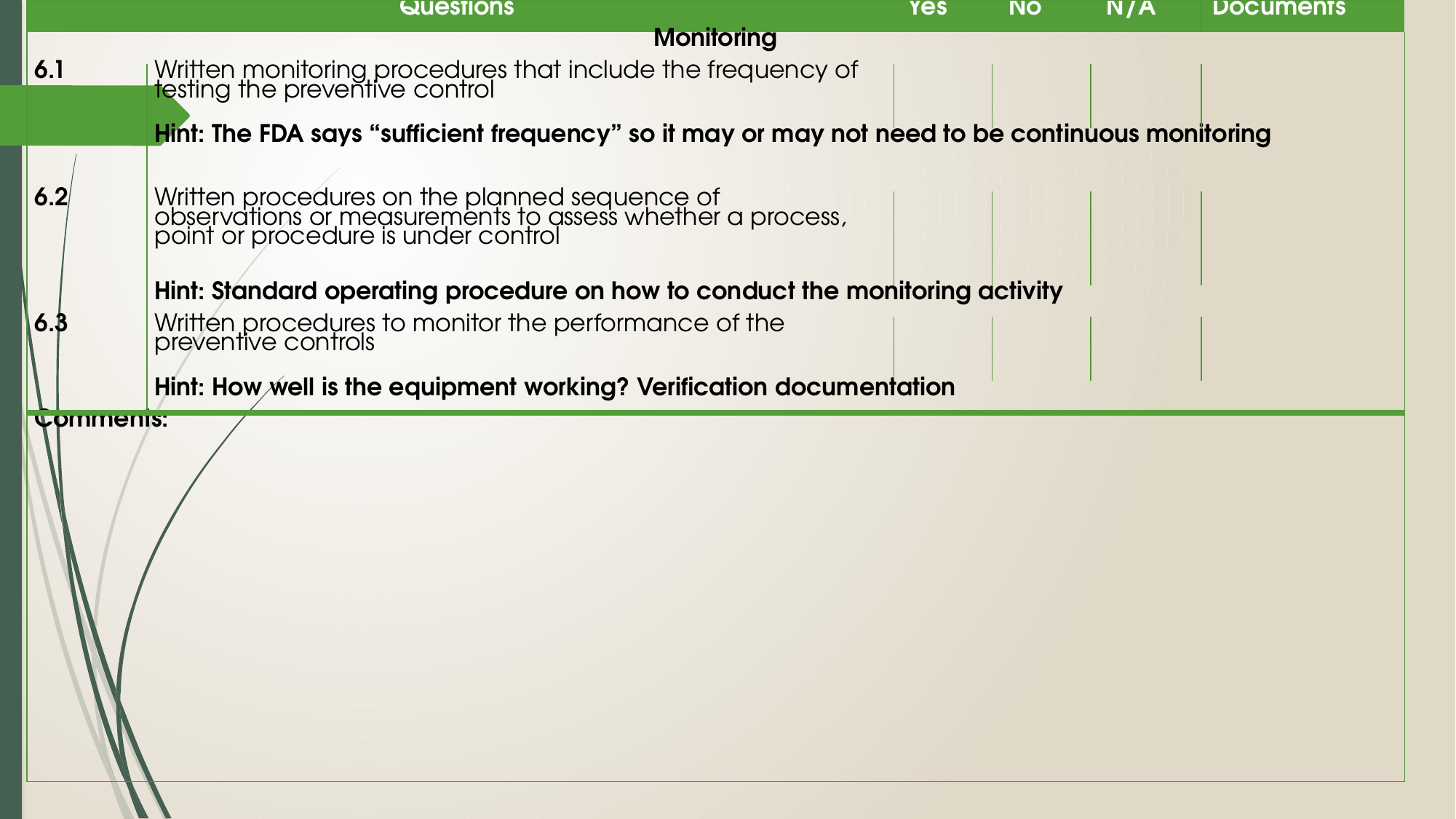

| Questions |  | Yes | No | N/A | Documents |
| --- | --- | --- | --- | --- | --- |
| Monitoring |  |  |  |  |  |
| 6.1 | Written monitoring procedures that include the frequency of testing the preventive control |  |  |  |  |
|  | Hint: The FDA says “sufficient frequency” so it may or may not need to be continuous monitoring |  |  |  |  |
| 6.2 | Written procedures on the planned sequence of observations or measurements to assess whether a process, point or procedure is under control |  |  |  |  |
|  | Hint: Standard operating procedure on how to conduct the monitoring activity |  |  |  |  |
| 6.3 | Written procedures to monitor the performance of the preventive controls |  |  |  |  |
|  | Hint: How well is the equipment working? Verification documentation |  |  |  |  |
| Comments: |  |  |  |  |  |